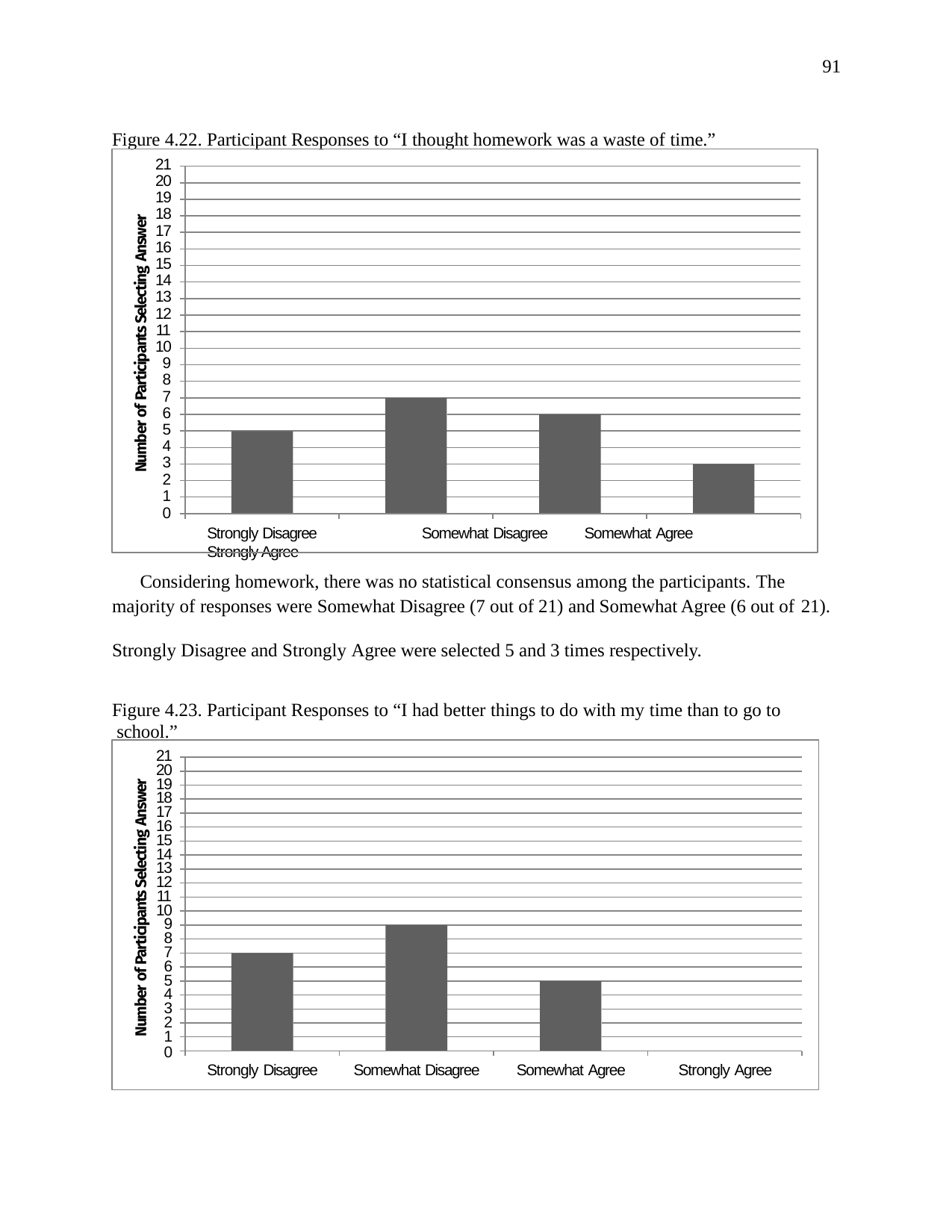

91

Figure 4.22. Participant Responses to “I thought homework was a waste of time.”

21
20
19
18
17
16
15
14
13
12
11
10
9
8
7
6
5
4
3
2
1
0

Number of Participants Selecting Answer

Strongly Disagree	Somewhat Disagree	Somewhat Agree	Strongly Agree
Considering homework, there was no statistical consensus among the participants. The

majority of responses were Somewhat Disagree (7 out of 21) and Somewhat Agree (6 out of 21).

Strongly Disagree and Strongly Agree were selected 5 and 3 times respectively.

Figure 4.23. Participant Responses to “I had better things to do with my time than to go to  school.”
21
20
19
18
17
16
15
14
13
12
11
10
9
8
7
6
5
4
3
2
1
0

Number of Participants Selecting Answer

Strongly Disagree
Somewhat Disagree
Somewhat Agree
Strongly Agree